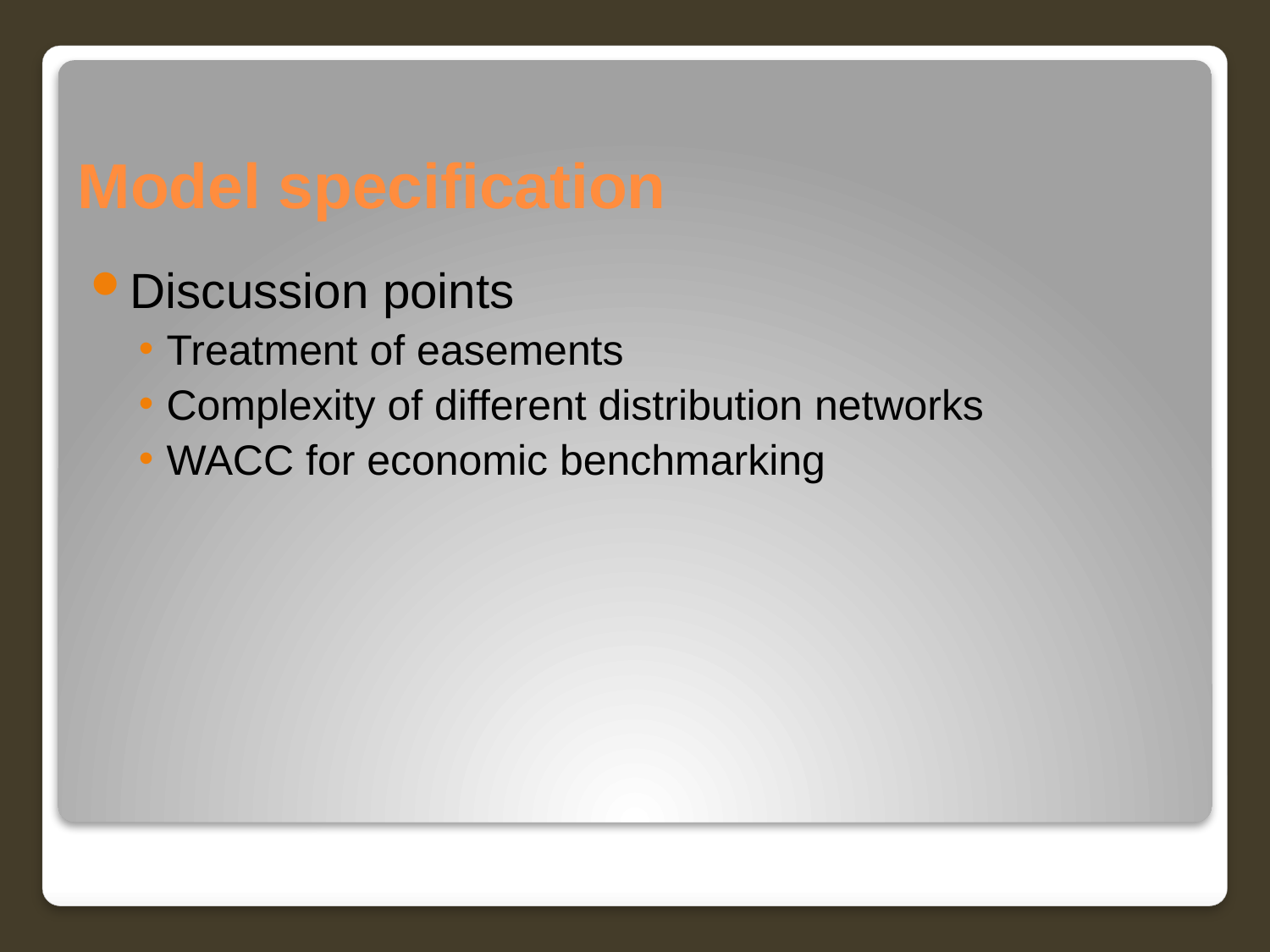

# Model specification
Discussion points
Treatment of easements
Complexity of different distribution networks
WACC for economic benchmarking